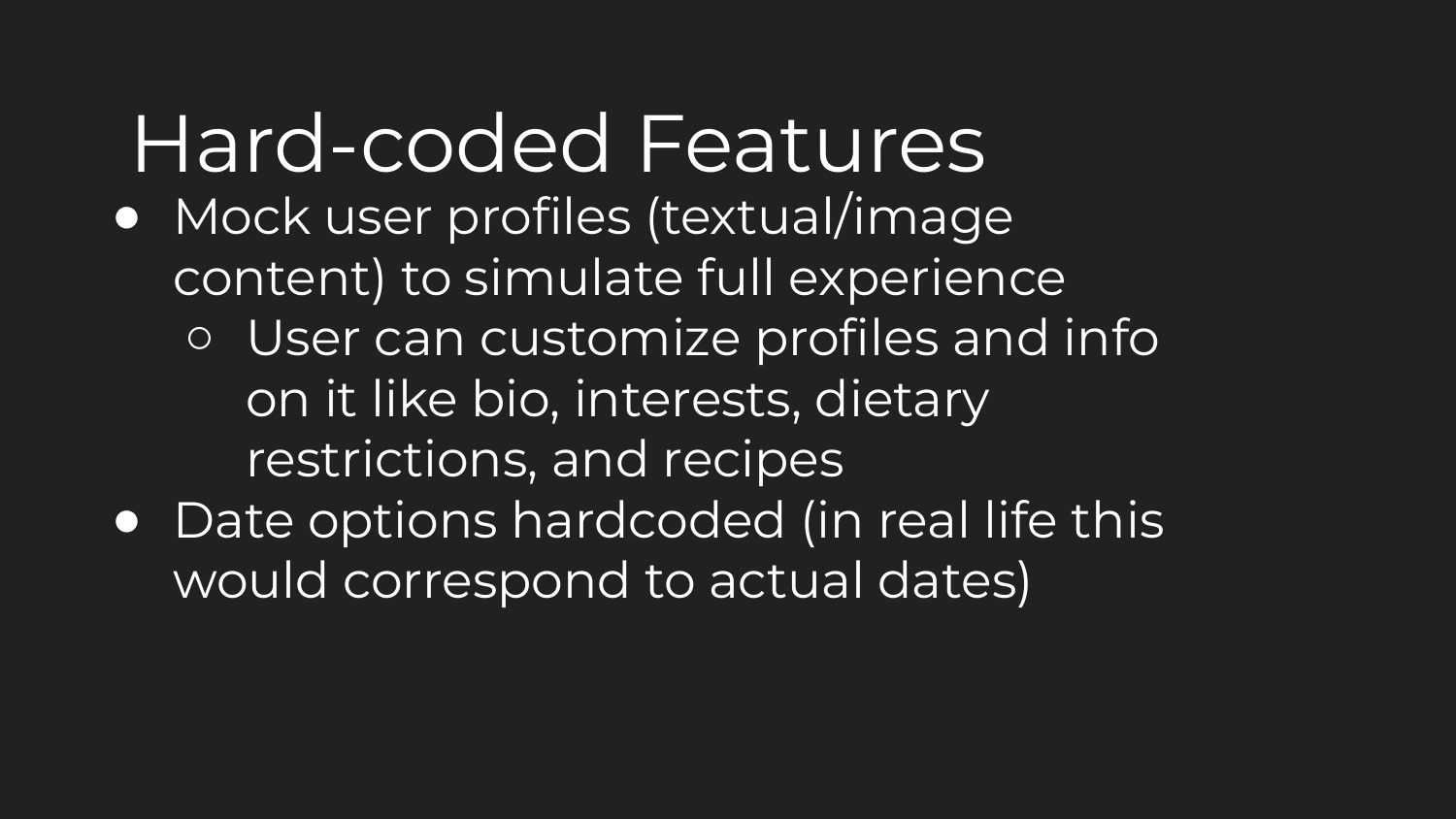

Hard-coded Features
Mock user profiles (textual/image content) to simulate full experience
User can customize profiles and info on it like bio, interests, dietary restrictions, and recipes
Date options hardcoded (in real life this would correspond to actual dates)